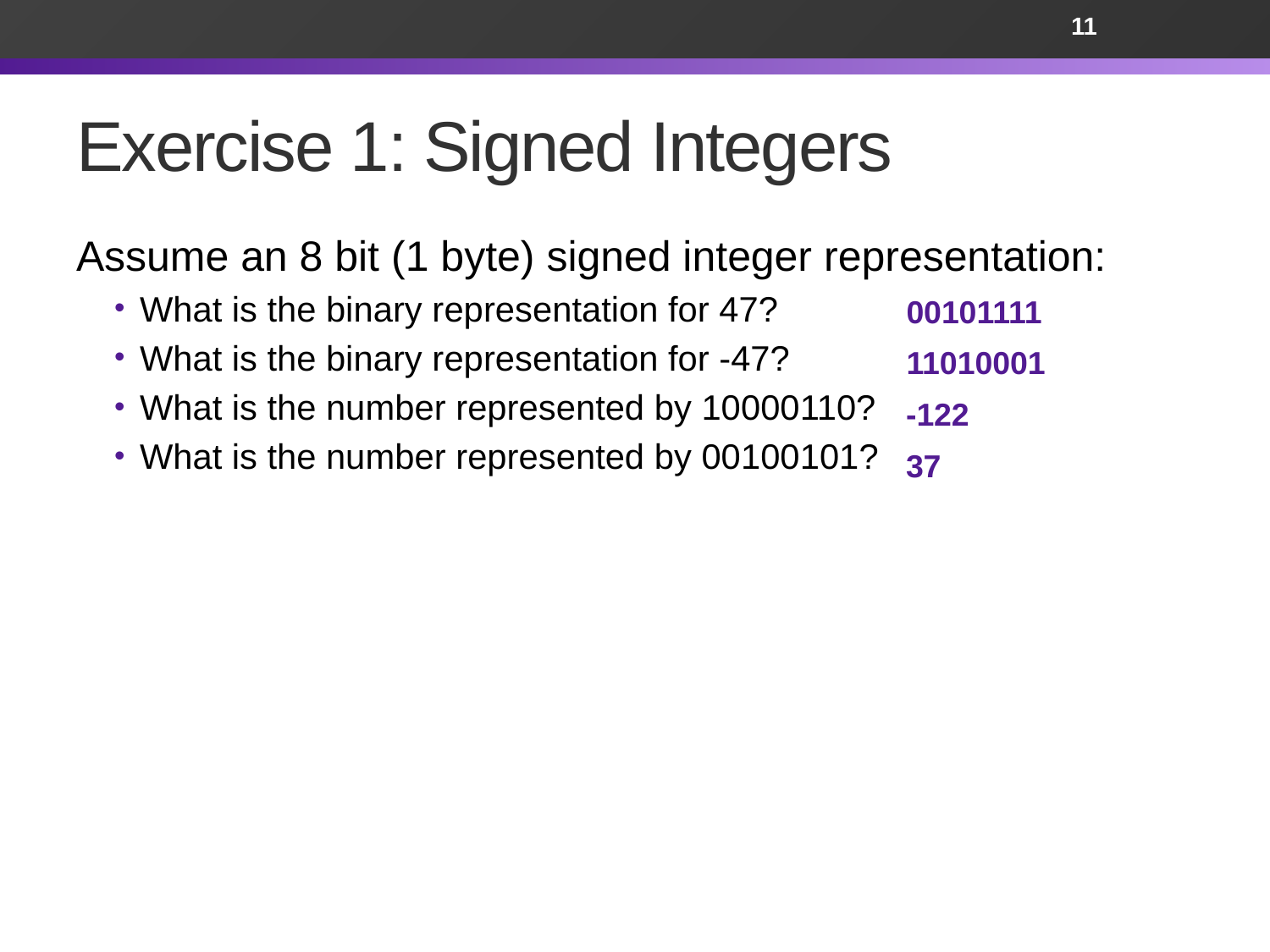

11
# Exercise 1: Signed Integers
Assume an 8 bit (1 byte) signed integer representation:
What is the binary representation for 47?
What is the binary representation for -47?
What is the number represented by 10000110?
What is the number represented by 00100101?

00101111
11010001
-122
37